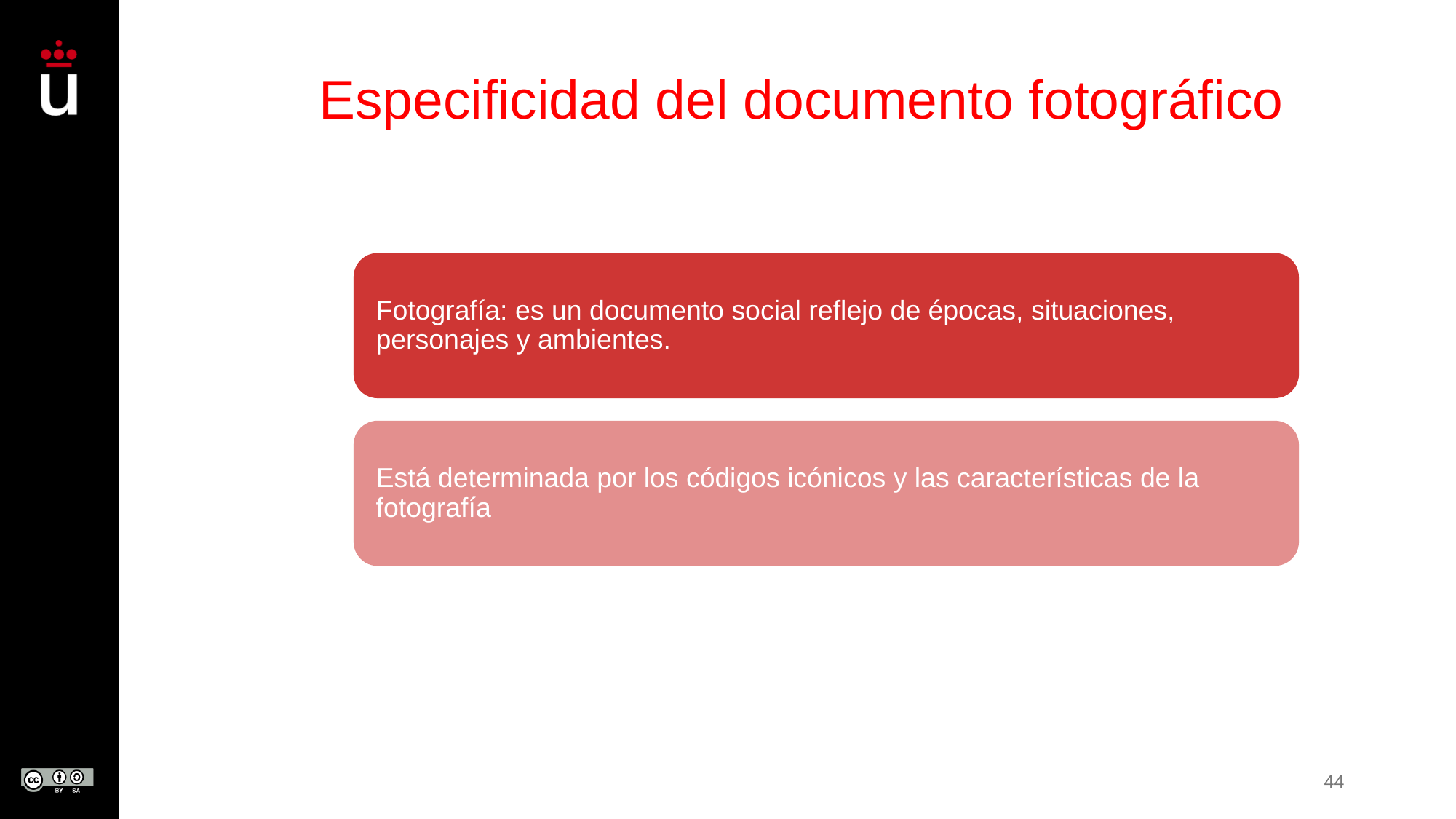

# Especificidad del documento fotográfico
Fotografía: es un documento social reflejo de épocas, situaciones, personajes y ambientes.
Está determinada por los códigos icónicos y las características de la fotografía
44